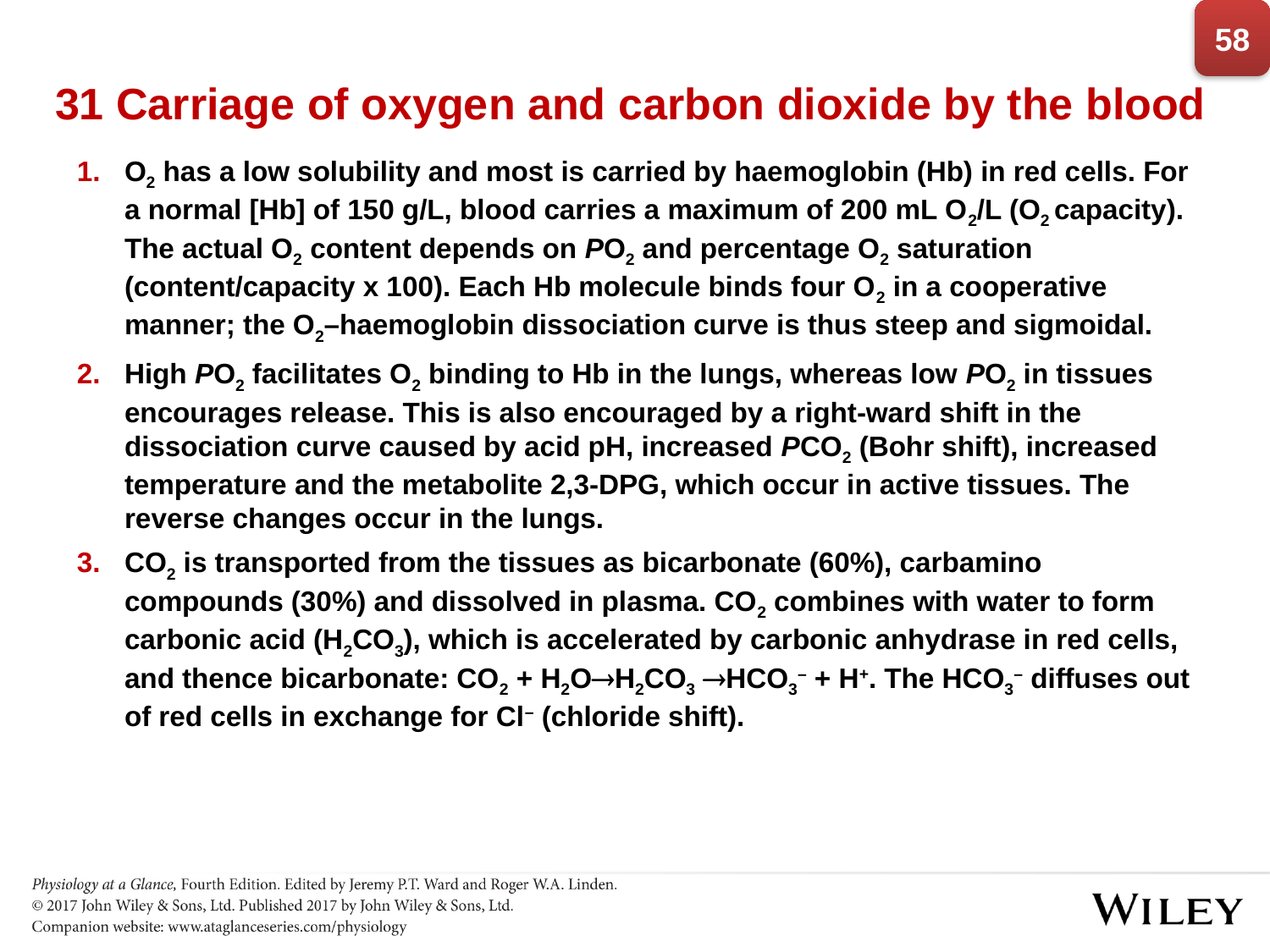

58
# 31 Carriage of oxygen and carbon dioxide by the blood
O2 has a low solubility and most is carried by haemoglobin (Hb) in red cells. For a normal [Hb] of 150 g/L, blood carries a maximum of 200 mL O2/L (O2 capacity). The actual O2 content depends on PO2 and percentage O2 saturation (content/capacity x 100). Each Hb molecule binds four O2 in a cooperative manner; the O2–haemoglobin dissociation curve is thus steep and sigmoidal.
High PO2 facilitates O2 binding to Hb in the lungs, whereas low PO2 in tissues encourages release. This is also encouraged by a right-ward shift in the dissociation curve caused by acid pH, increased PCO2 (Bohr shift), increased temperature and the metabolite 2,3-DPG, which occur in active tissues. The reverse changes occur in the lungs.
CO2 is transported from the tissues as bicarbonate (60%), carbamino compounds (30%) and dissolved in plasma. CO2 combines with water to form carbonic acid (H2CO3), which is accelerated by carbonic anhydrase in red cells, and thence bicarbonate: CO2 + H2O→H2CO3 →HCO3– + H+. The HCO3– diffuses out of red cells in exchange for Cl– (chloride shift).